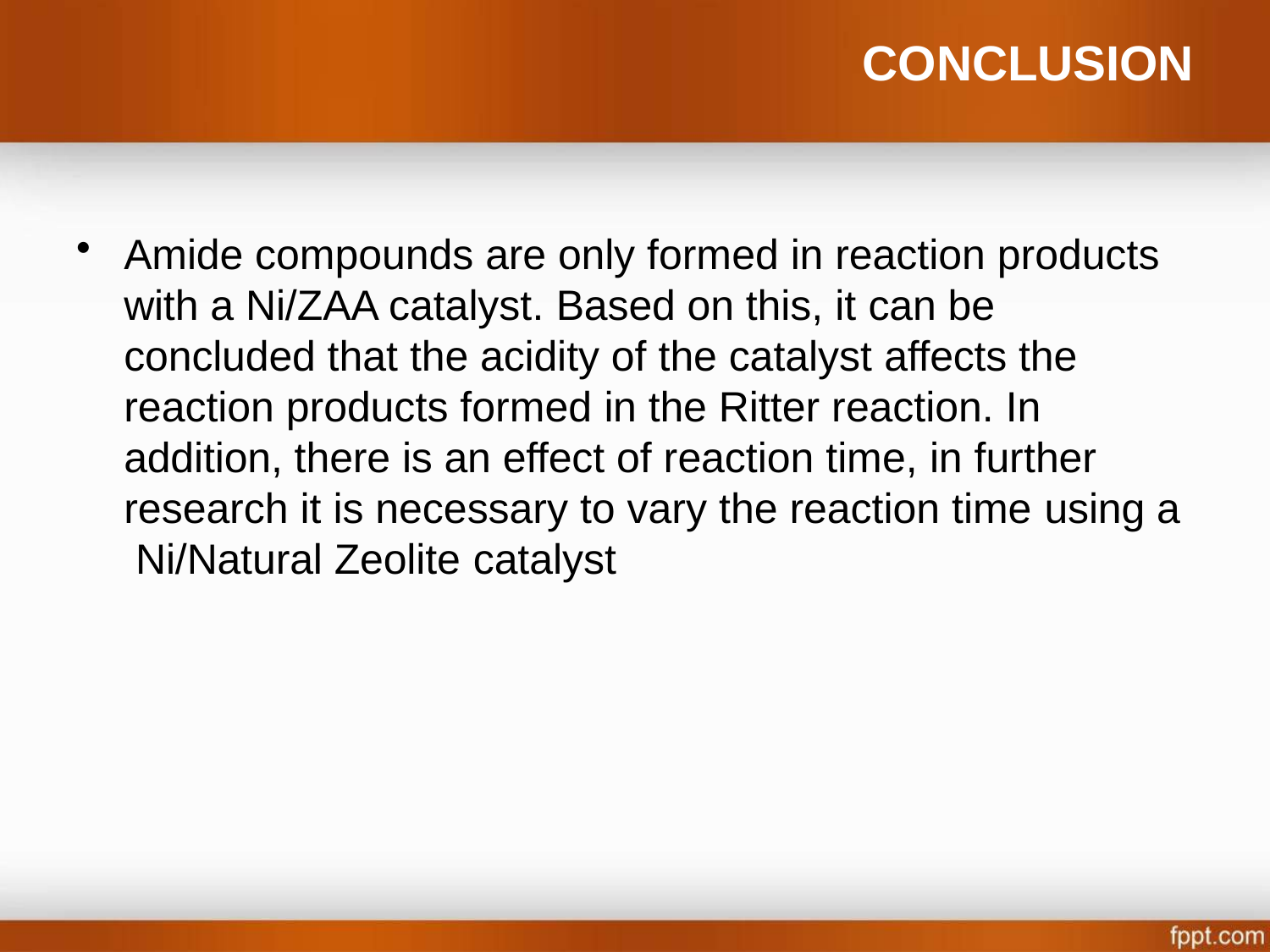

# CONCLUSION
Amide compounds are only formed in reaction products  with a Ni/ZAA catalyst. Based on this, it can be  concluded that the acidity of the catalyst affects the  reaction products formed in the Ritter reaction. In  addition, there is an effect of reaction time, in further  research it is necessary to vary the reaction time using a  Ni/Natural Zeolite catalyst